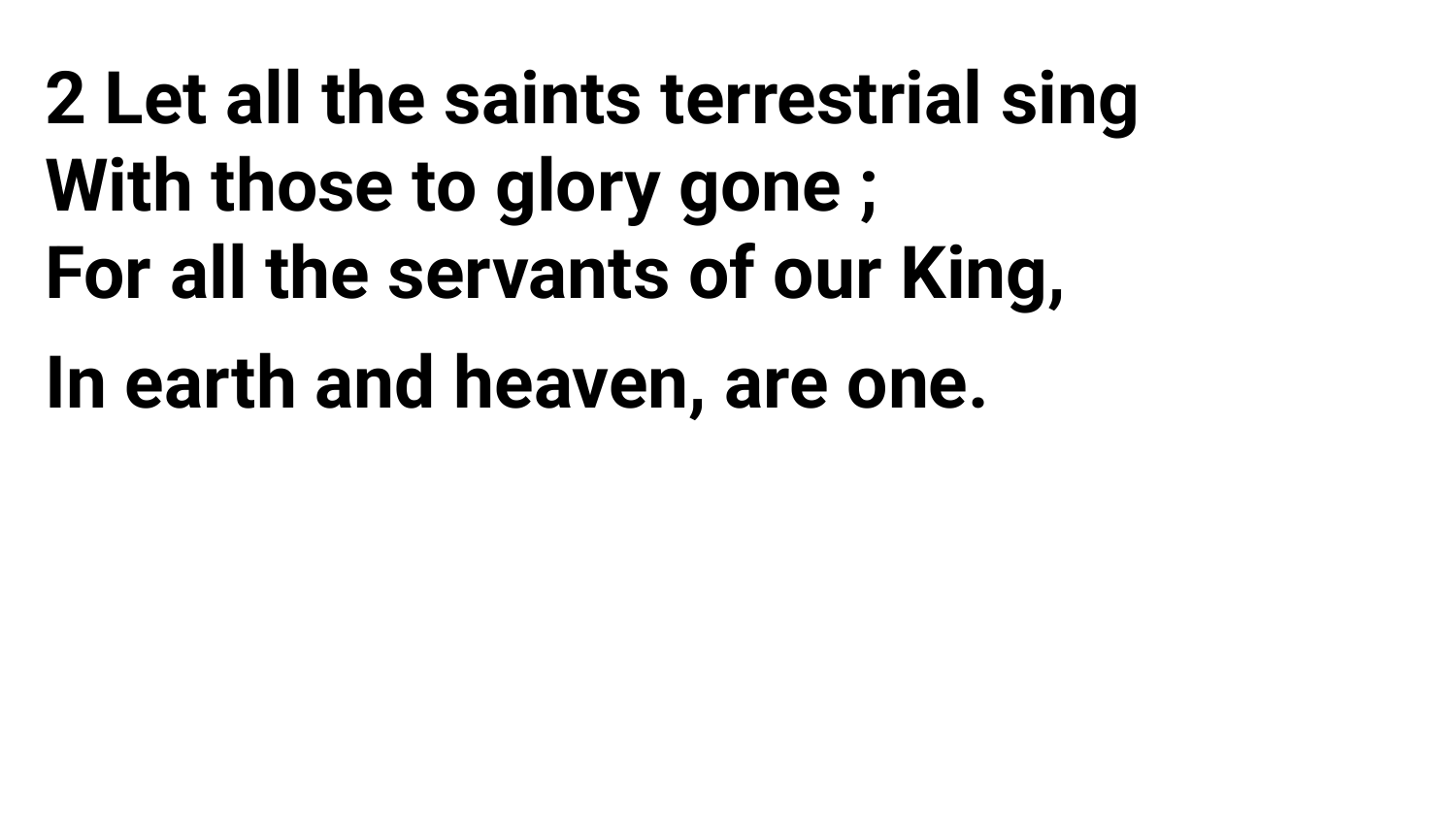

2 Let all the saints terrestrial sing
With those to glory gone ;
For all the servants of our King,
In earth and heaven, are one.